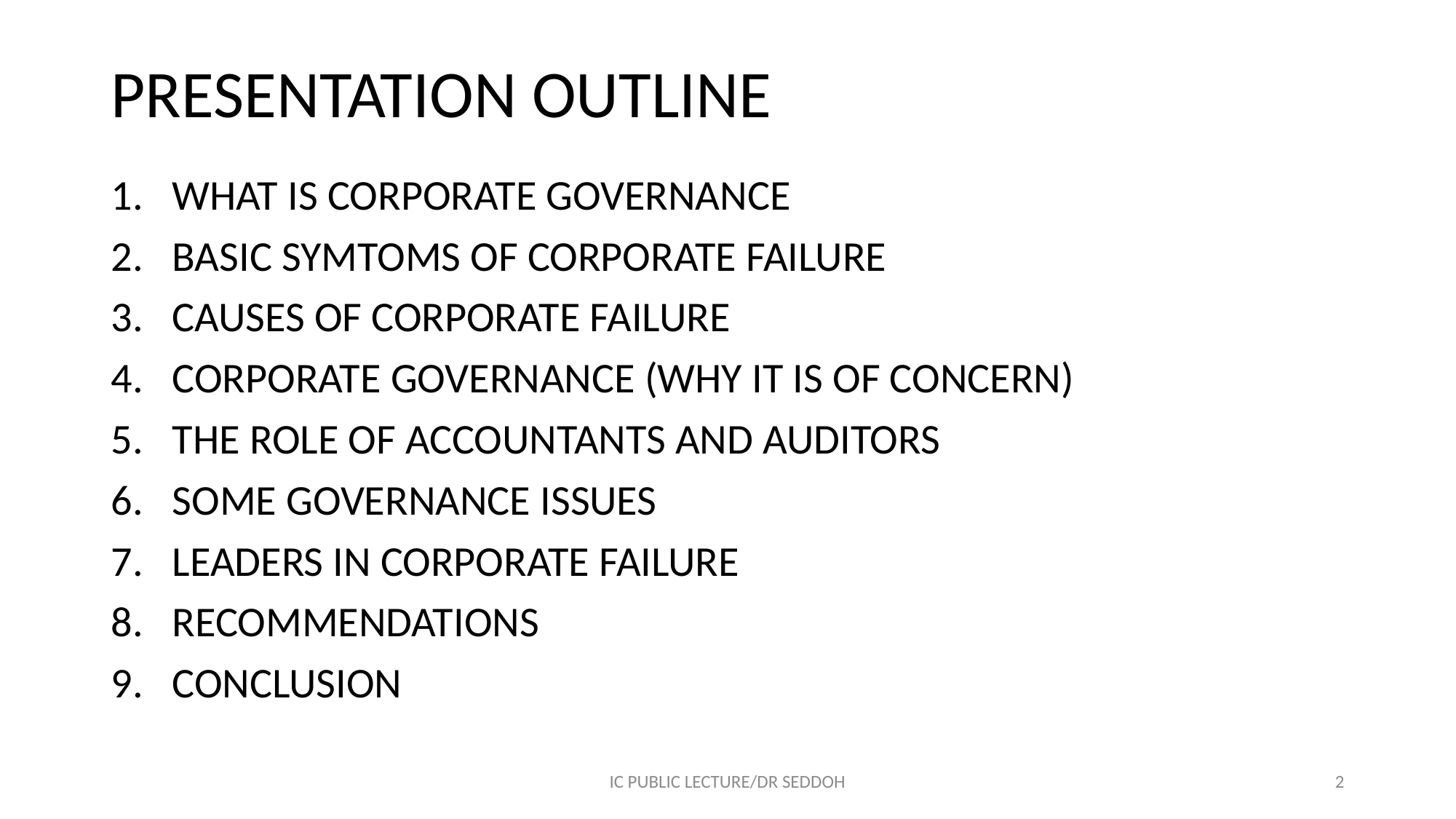

# PRESENTATION OUTLINE
WHAT IS CORPORATE GOVERNANCE
BASIC SYMTOMS OF CORPORATE FAILURE
CAUSES OF CORPORATE FAILURE
CORPORATE GOVERNANCE (WHY IT IS OF CONCERN)
THE ROLE OF ACCOUNTANTS AND AUDITORS
SOME GOVERNANCE ISSUES
LEADERS IN CORPORATE FAILURE
RECOMMENDATIONS
CONCLUSION
IC PUBLIC LECTURE/DR SEDDOH
2